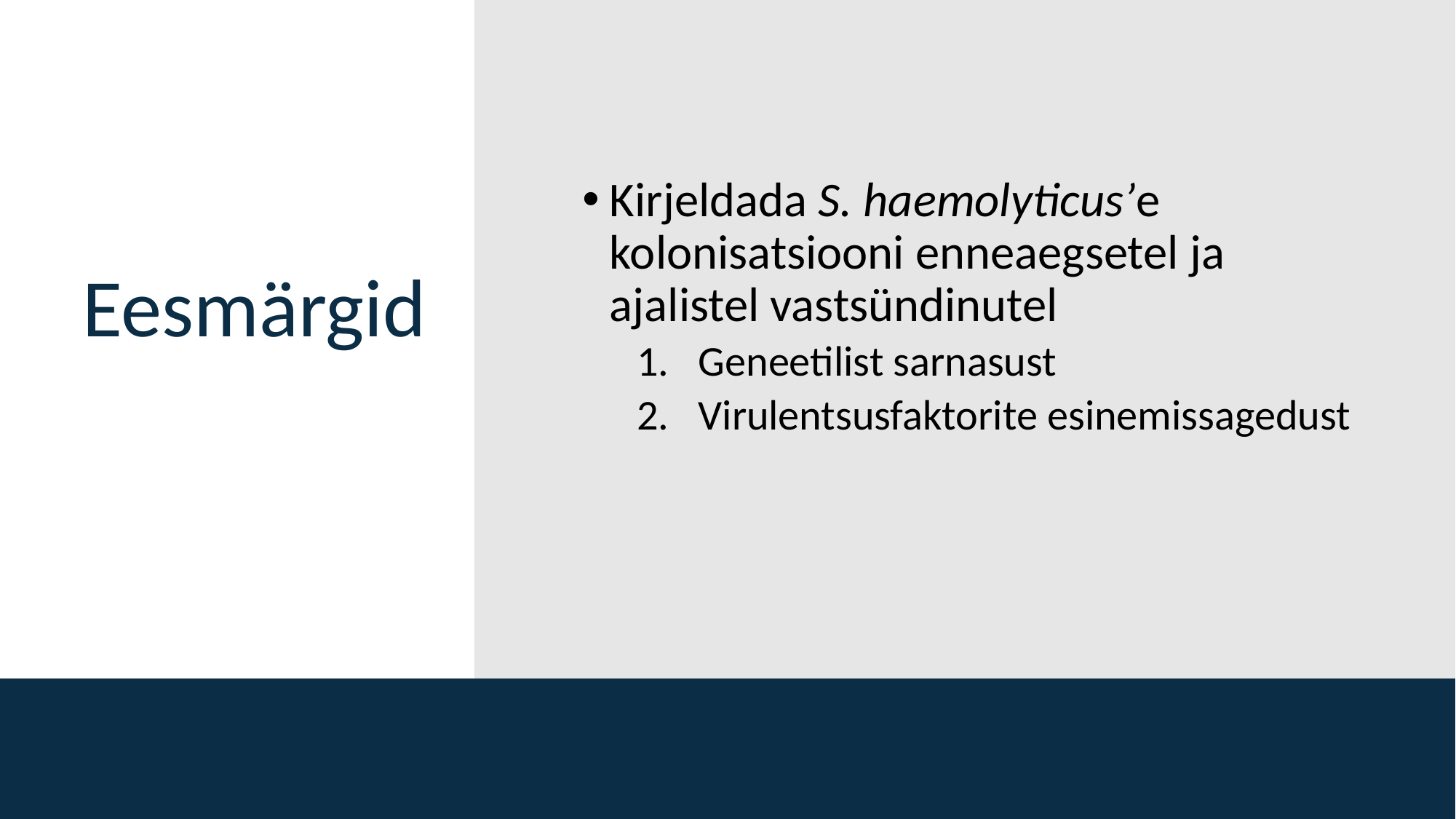

Kirjeldada S. haemolyticus’e kolonisatsiooni enneaegsetel ja ajalistel vastsündinutel
Geneetilist sarnasust
Virulentsusfaktorite esinemissagedust
# Eesmärgid